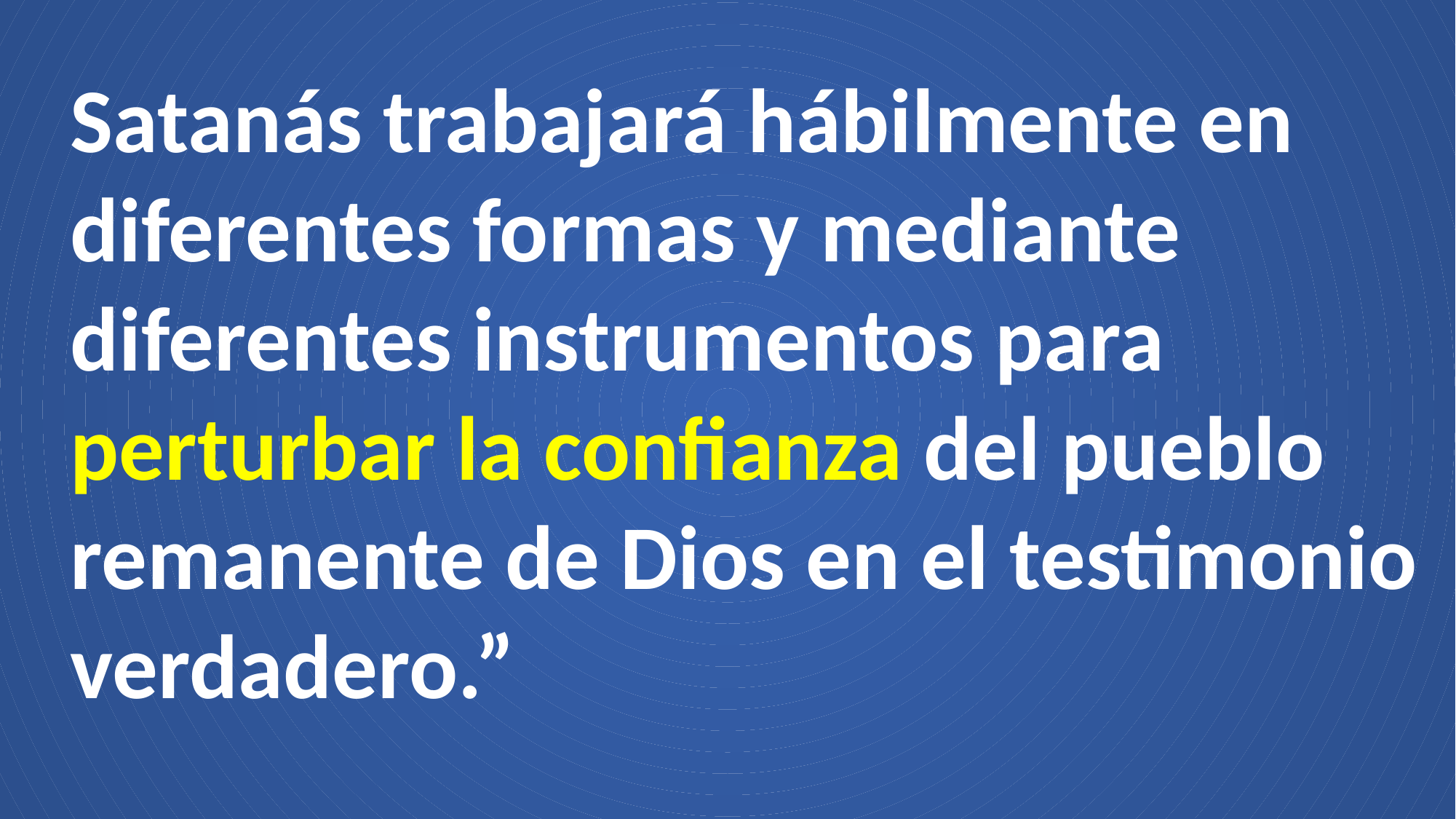

Satanás trabajará hábilmente en diferentes formas y mediante diferentes instrumentos para perturbar la confianza del pueblo remanente de Dios en el testimonio verdadero.”